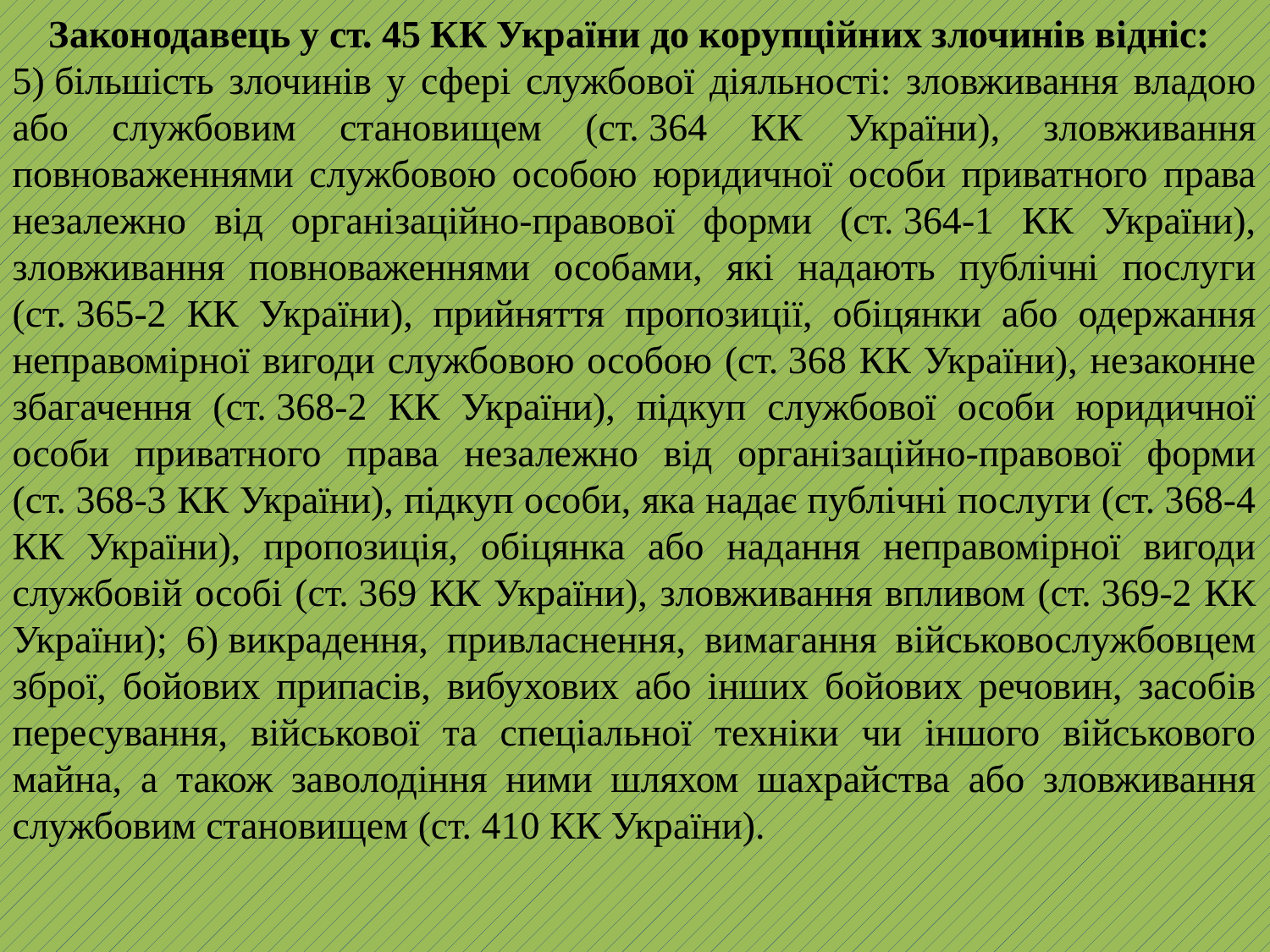

Законодавець у ст. 45 КК України до корупційних злочинів відніс:
5) більшість злочинів у сфері службової діяльності: зловживання владою або службовим становищем (ст. 364 КК України), зловживання повноваженнями службовою особою юридичної особи приватного права незалежно від організаційно-правової форми (ст. 364-1 КК України), зловживання повноваженнями особами, які надають публічні послуги (ст. 365-2 КК України), прийняття пропозиції, обіцянки або одержання неправомірної вигоди службовою особою (ст. 368 КК України), незаконне збагачення (ст. 368-2 КК України), підкуп службової особи юридичної особи приватного права незалежно від організаційно-правової форми (ст. 368-3 КК України), підкуп особи, яка надає публічні послуги (ст. 368-4 КК України), пропозиція, обіцянка або надання неправомірної вигоди службовій особі (ст. 369 КК України), зловживання впливом (ст. 369-2 КК України); 6) викрадення, привласнення, вимагання військовослужбовцем зброї, бойових припасів, вибухових або інших бойових речовин, засобів пересування, військової та спеціальної техніки чи іншого військового майна, а також заволодіння ними шляхом шахрайства або зловживання службовим становищем (ст. 410 КК України).